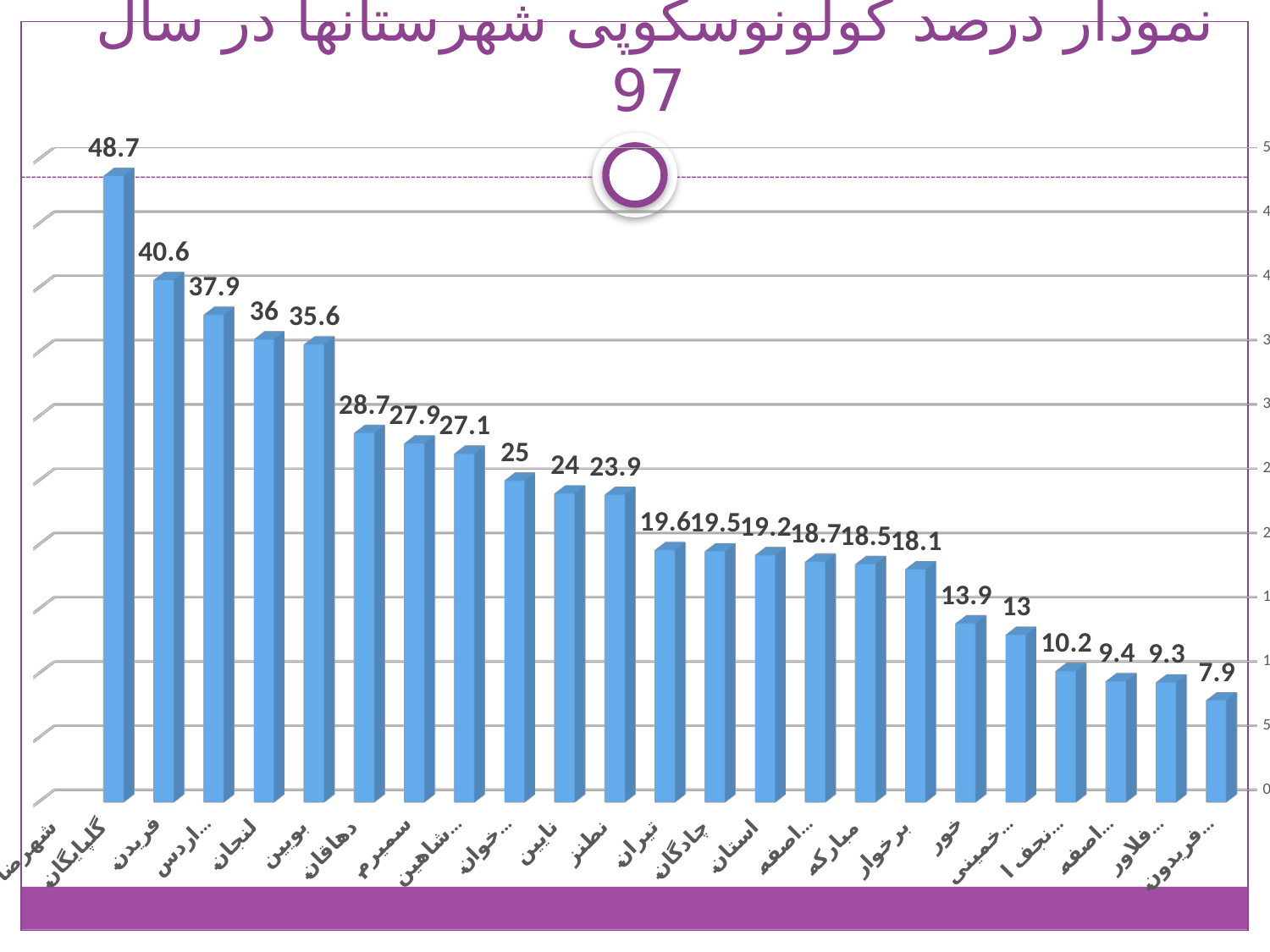

# نمودار درصد کولونوسکوپی شهرستانها در سال 97

[unsupported chart]